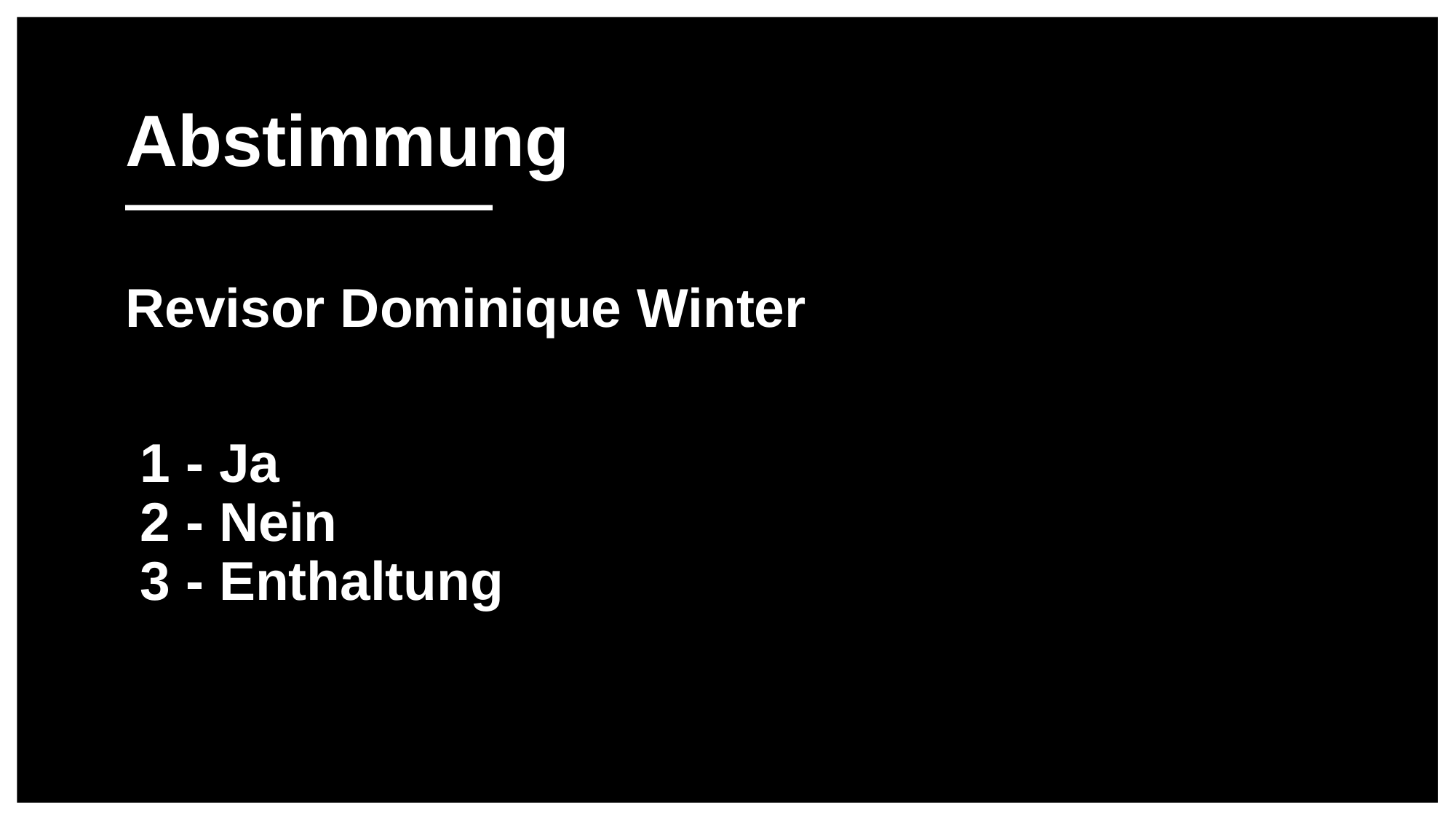

Abstimmung
Revisor Dominique Winter
1 - Ja
2 - Nein
3 - Enthaltung